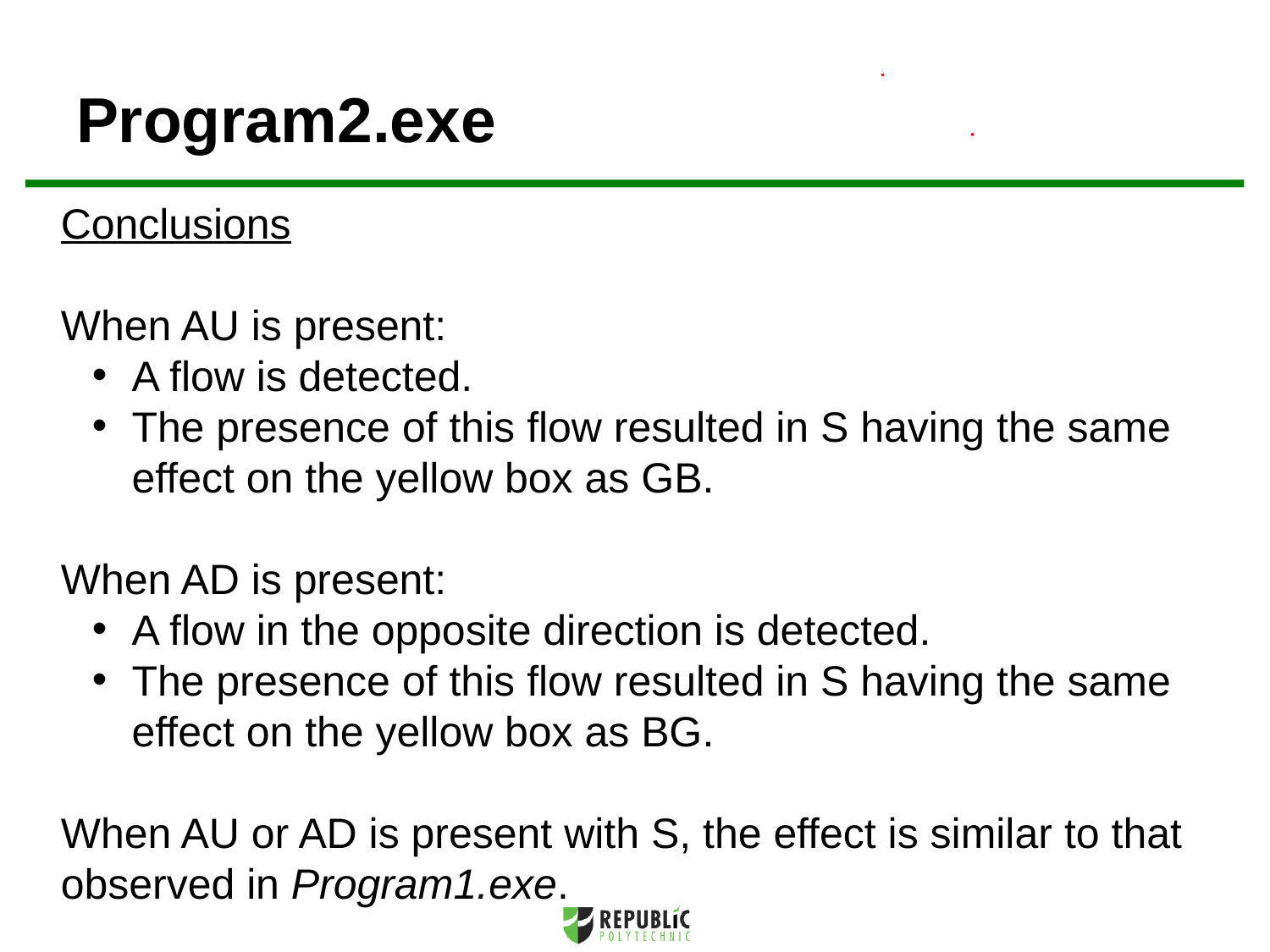

Program2.exe
Conclusions

When AU is present:
A flow is detected.
The presence of this flow resulted in S having the same effect on the yellow box as GB.

When AD is present:
A flow in the opposite direction is detected.
The presence of this flow resulted in S having the same effect on the yellow box as BG.

When AU or AD is present with S, the effect is similar to that observed in Program1.exe.